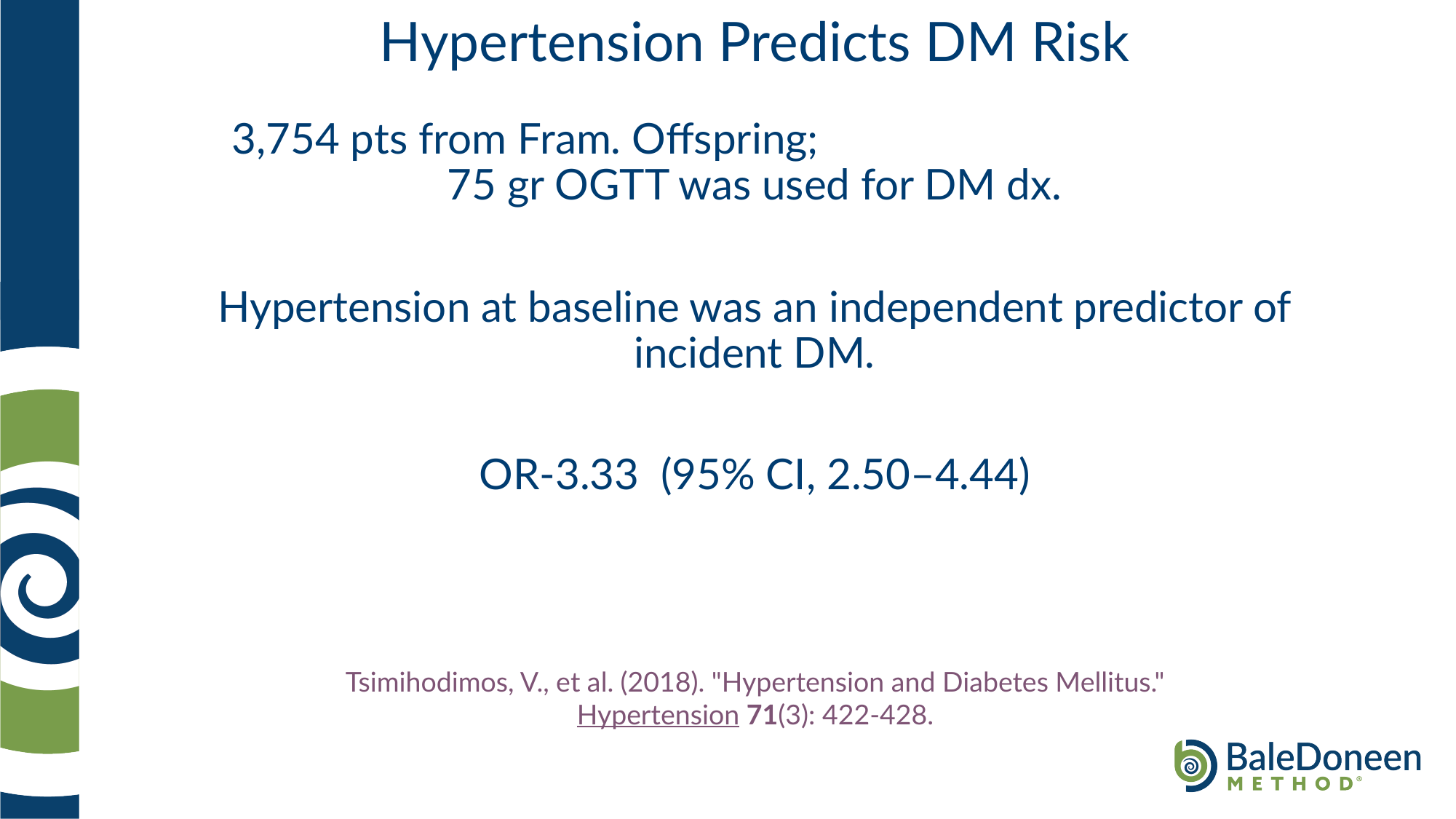

# Hypertension Predicts DM Risk
3,754 pts from Fram. Offspring;                                           75 gr OGTT was used for DM dx.

Hypertension at baseline was an independent predictor of incident DM.

OR-3.33  (95% CI, 2.50–4.44)

Tsimihodimos, V., et al. (2018). "Hypertension and Diabetes Mellitus." Hypertension 71(3): 422-428.

.